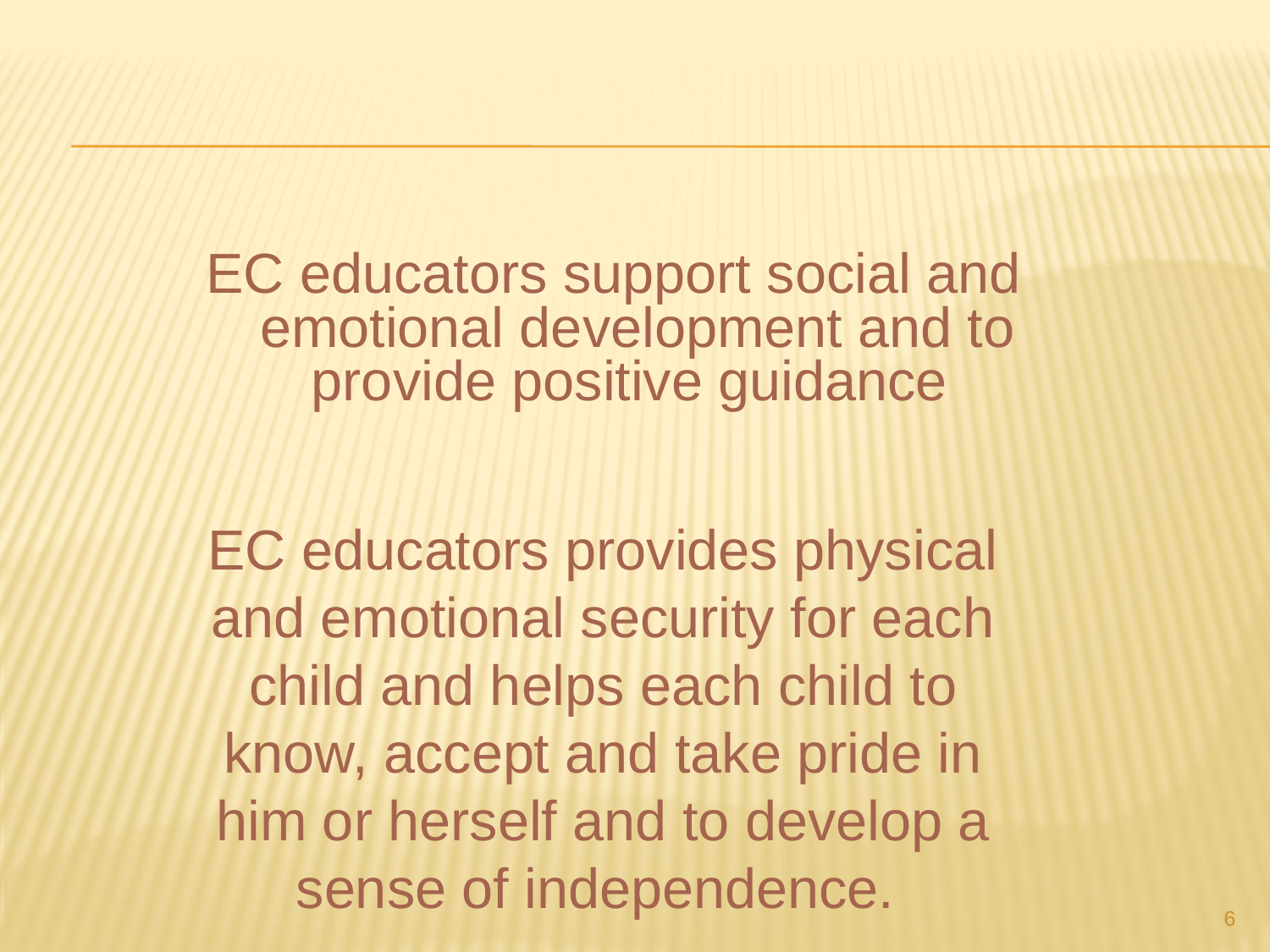

EC educators support social and emotional development and to provide positive guidance
EC educators provides physical and emotional security for each child and helps each child to know, accept and take pride in him or herself and to develop a sense of independence.
6